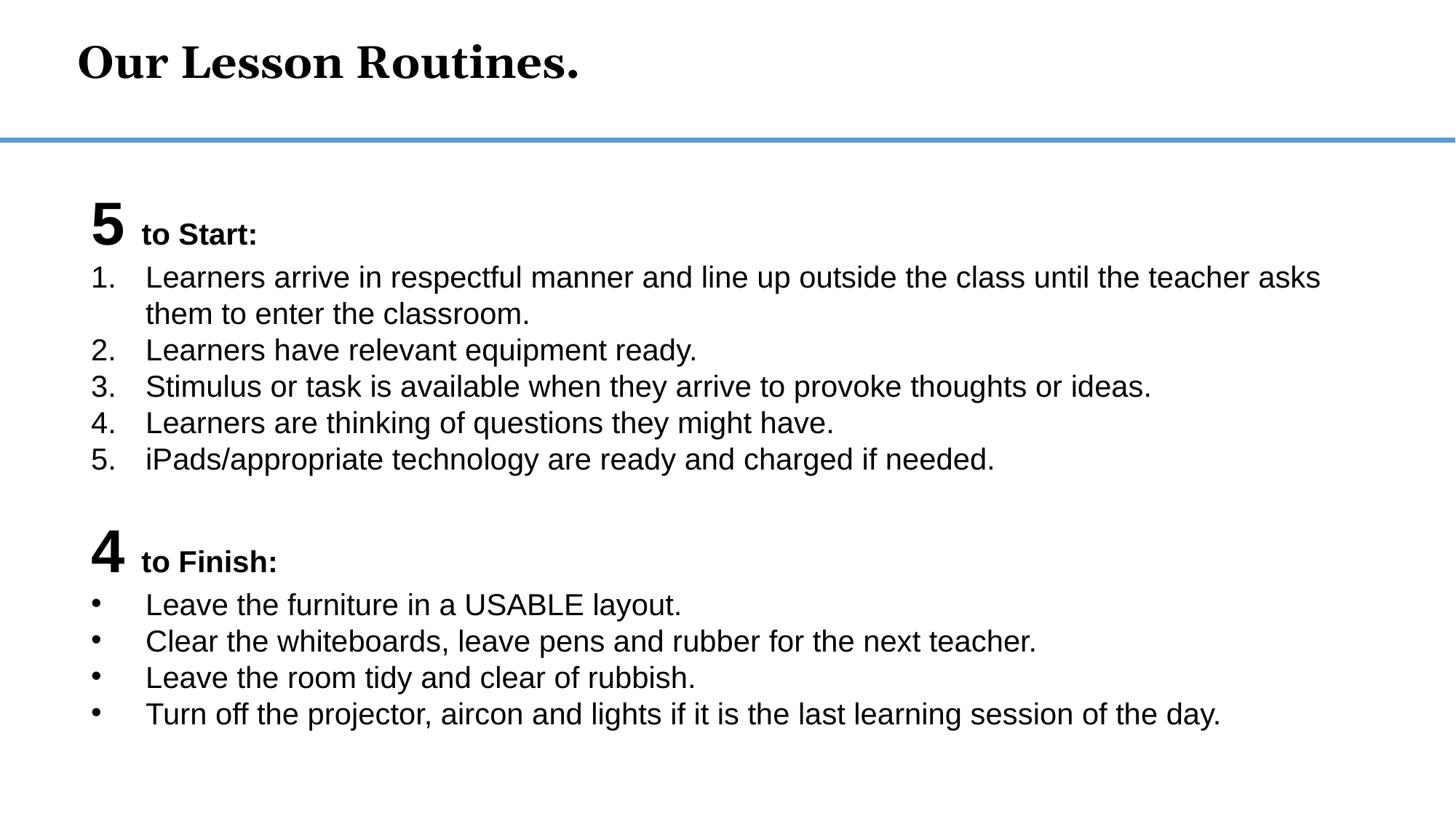

Our Lesson Routines.
5 to Start:
Learners arrive in respectful manner and line up outside the class until the teacher asks them to enter the classroom.
Learners have relevant equipment ready.
Stimulus or task is available when they arrive to provoke thoughts or ideas.
Learners are thinking of questions they might have.
iPads/appropriate technology are ready and charged if needed.

4  to Finish:
Leave the furniture in a USABLE layout.
Clear the whiteboards, leave pens and rubber for the next teacher.
Leave the room tidy and clear of rubbish.
Turn off the projector, aircon and lights if it is the last learning session of the day.